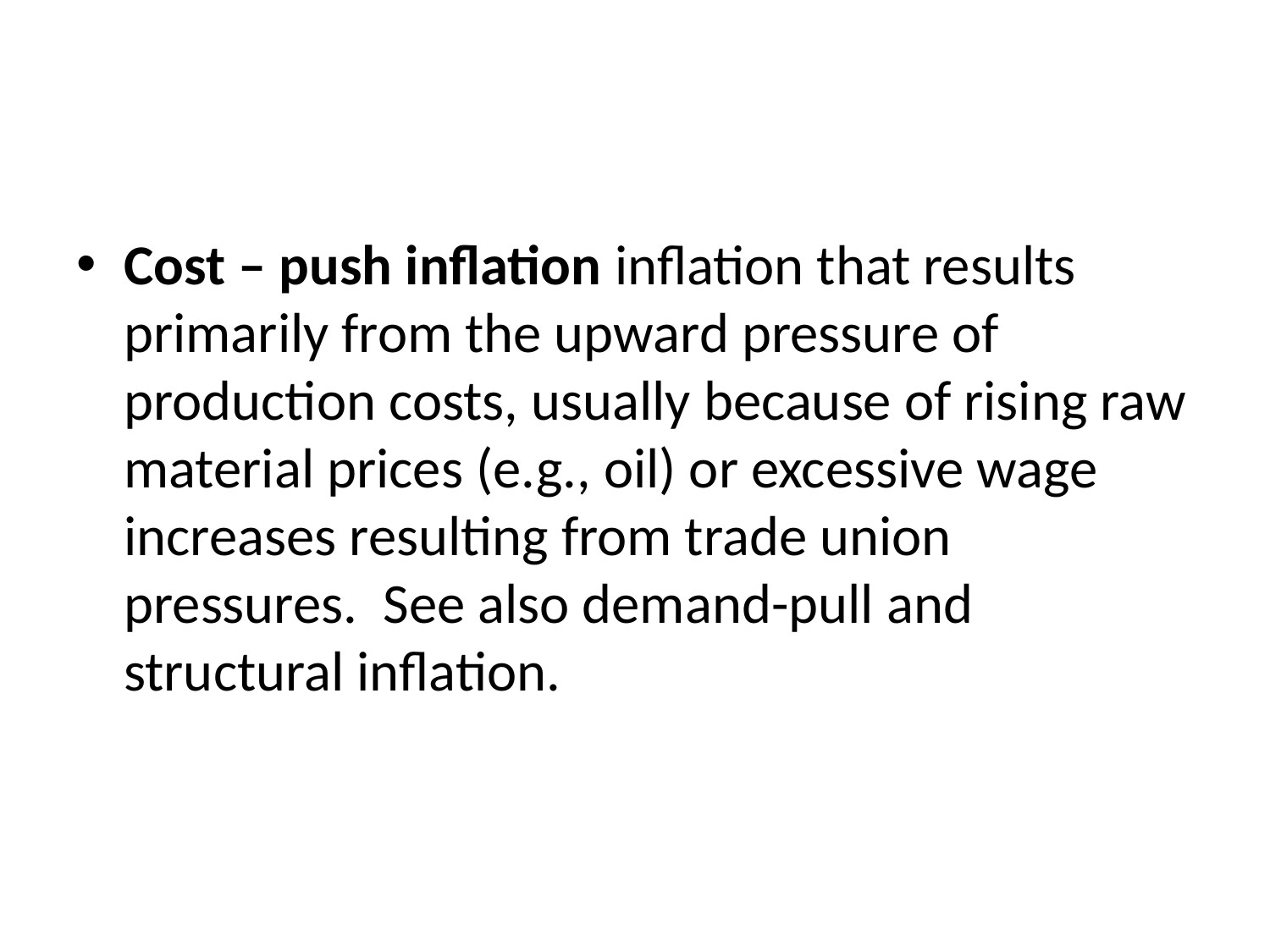

#
Cost – push inflation inflation that results primarily from the upward pressure of production costs, usually because of rising raw material prices (e.g., oil) or excessive wage increases resulting from trade union pressures.  See also demand-pull and structural inflation.